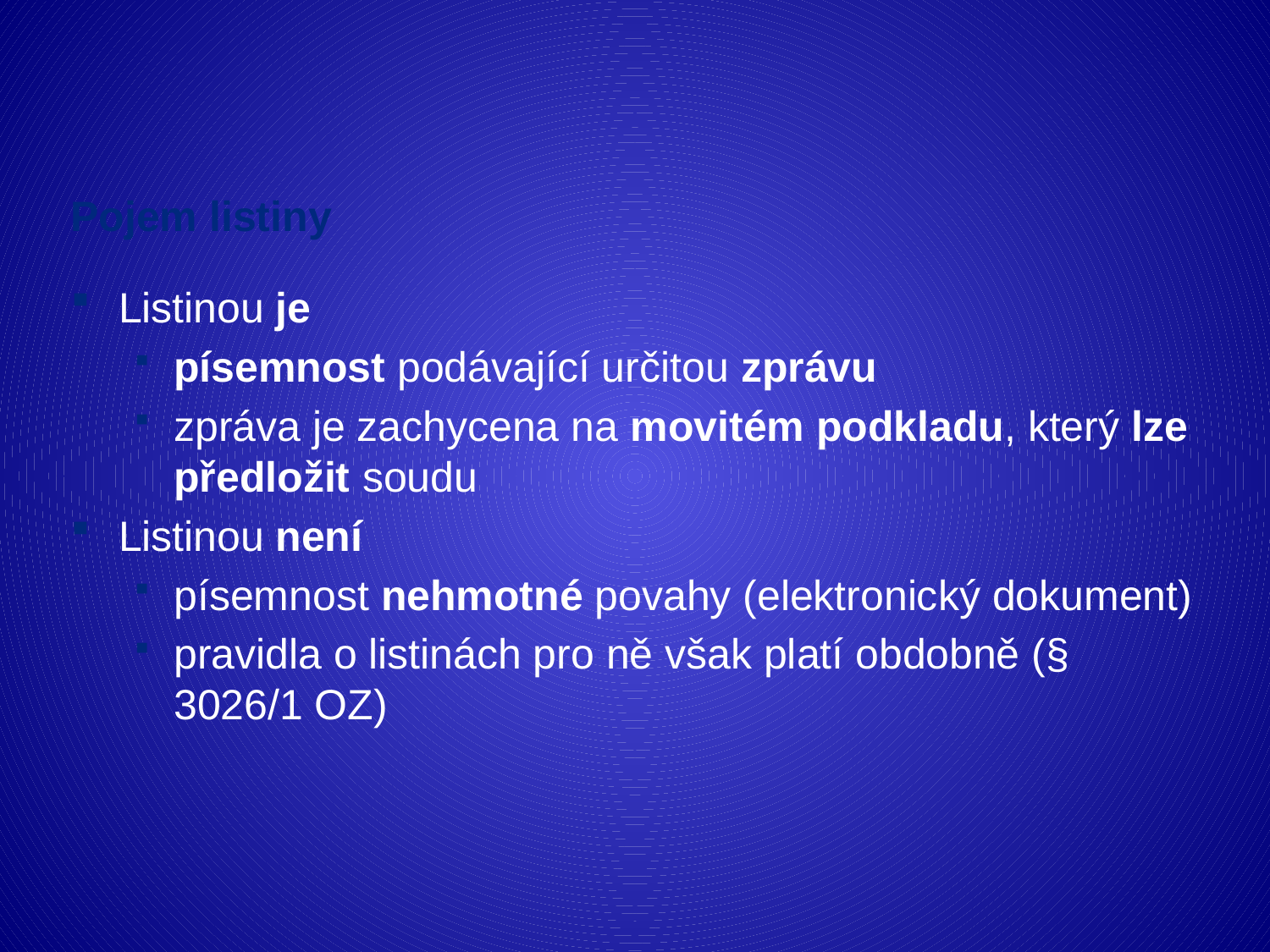

# Pojem listiny
Listinou je
písemnost podávající určitou zprávu
zpráva je zachycena na movitém podkladu, který lze předložit soudu
Listinou není
písemnost nehmotné povahy (elektronický dokument)
pravidla o listinách pro ně však platí obdobně (§ 3026/1 OZ)